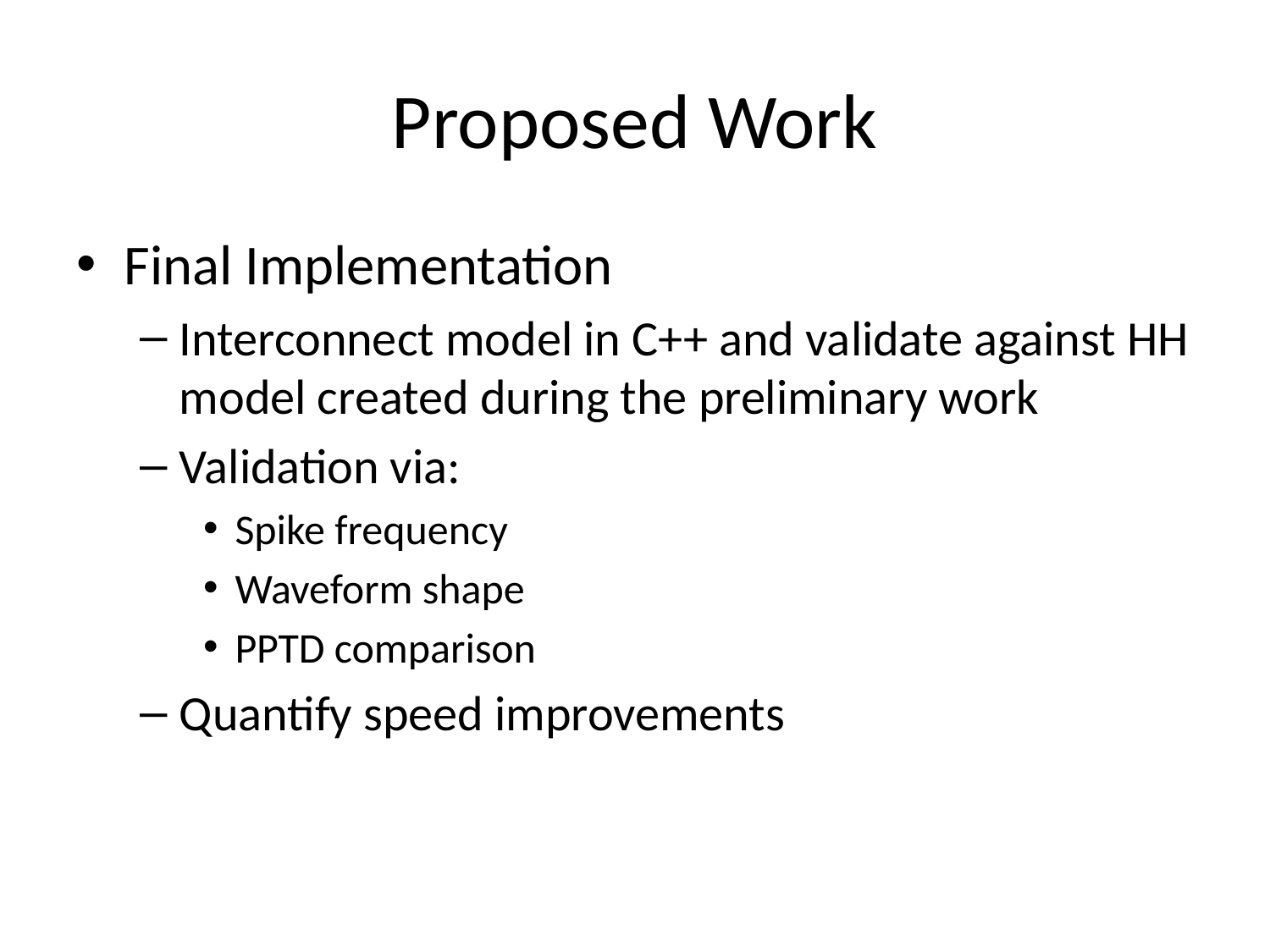

# Proposed Work
Final Implementation
Interconnect model in C++ and validate against HH model created during the preliminary work
Validation via:
Spike frequency
Waveform shape
PPTD comparison
Quantify speed improvements